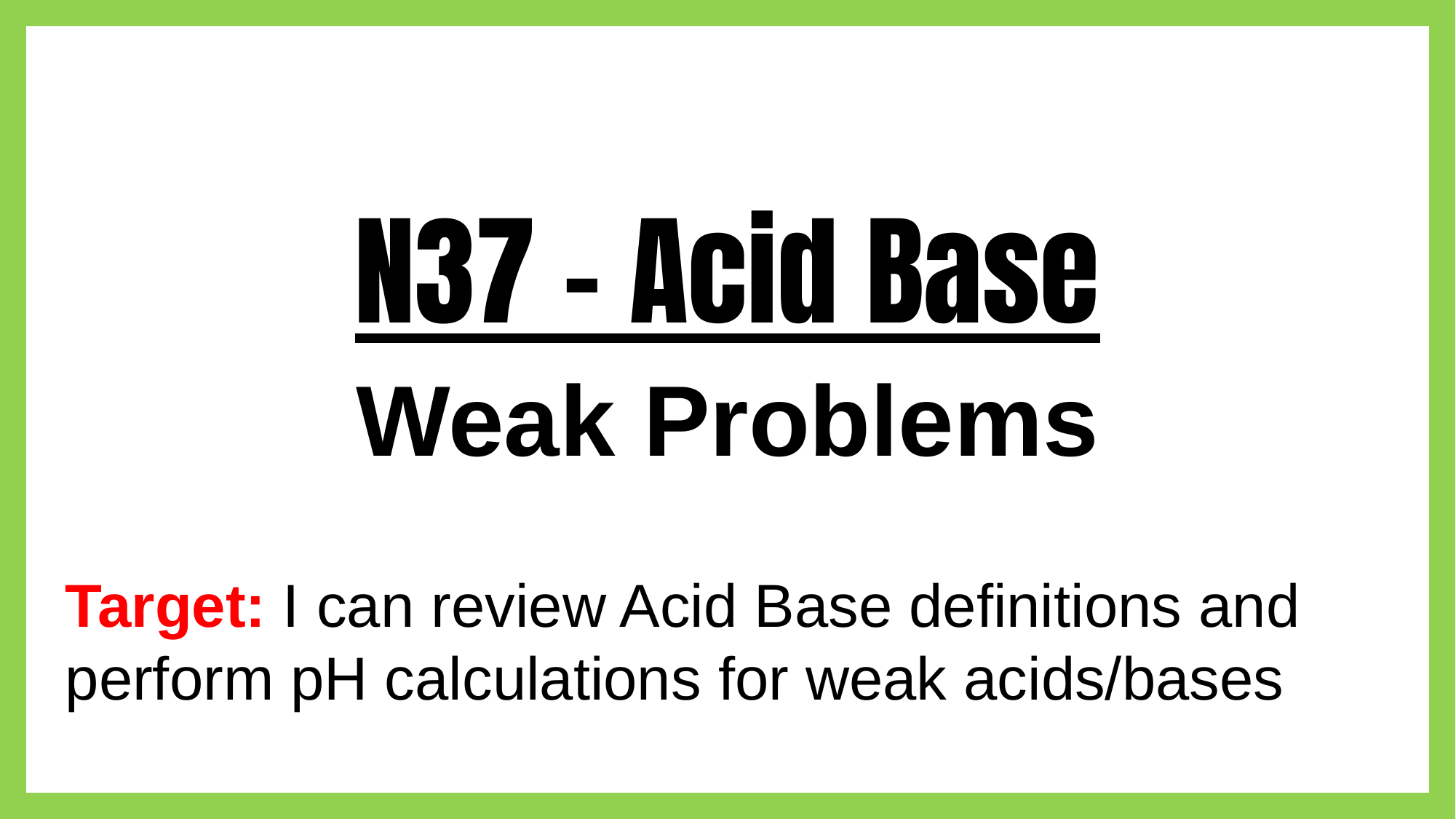

# N37 – Acid Base
Weak Problems
Target: I can review Acid Base definitions and perform pH calculations for weak acids/bases